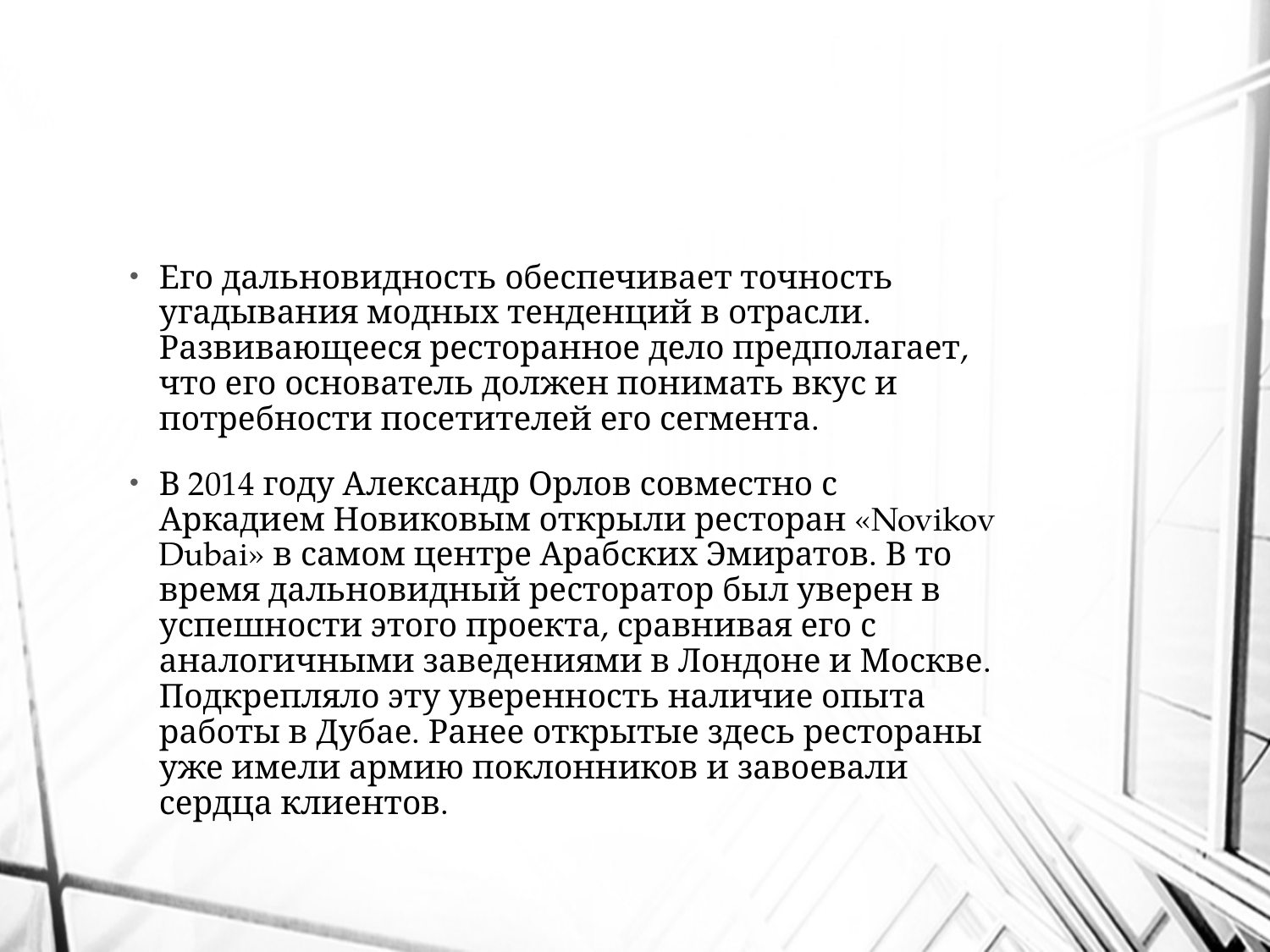

#
Его дальновидность обеспечивает точность угадывания модных тенденций в отрасли. Развивающееся ресторанное дело предполагает, что его основатель должен понимать вкус и потребности посетителей его сегмента.
В 2014 году Александр Орлов совместно с Аркадием Новиковым открыли ресторан «Novikov Dubai» в самом центре Арабских Эмиратов. В то время дальновидный ресторатор был уверен в успешности этого проекта, сравнивая его с аналогичными заведениями в Лондоне и Москве. Подкрепляло эту уверенность наличие опыта работы в Дубае. Ранее открытые здесь рестораны уже имели армию поклонников и завоевали сердца клиентов.